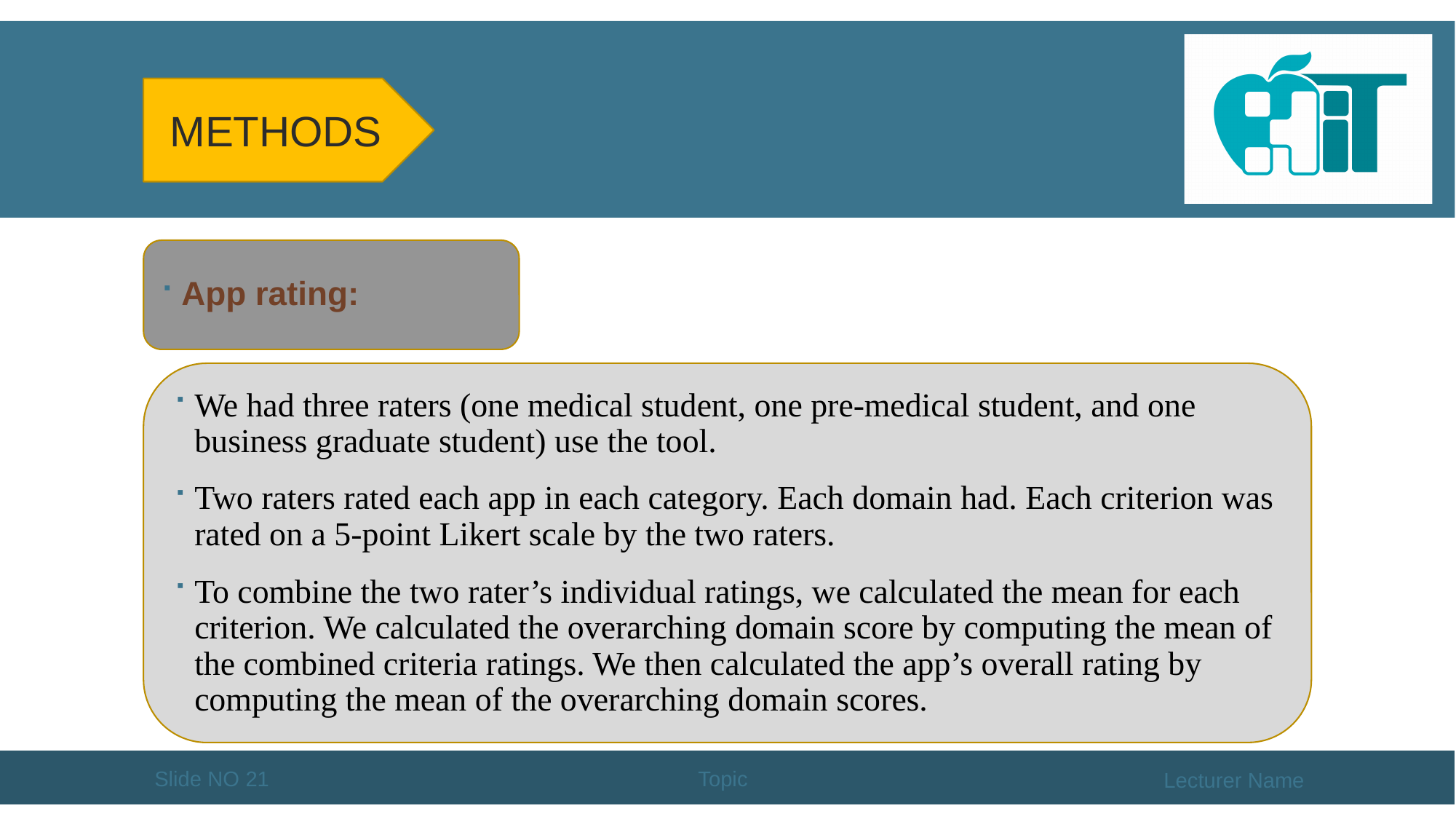

#
Methods
App rating:

We had three raters (one medical student, one pre-medical student, and one business graduate student) use the tool.
Two raters rated each app in each category. Each domain had. Each criterion was rated on a 5-point Likert scale by the two raters.
To combine the two rater’s individual ratings, we calculated the mean for each criterion. We calculated the overarching domain score by computing the mean of the combined criteria ratings. We then calculated the app’s overall rating by computing the mean of the overarching domain scores.
Slide NO 21
Topic
Lecturer Name